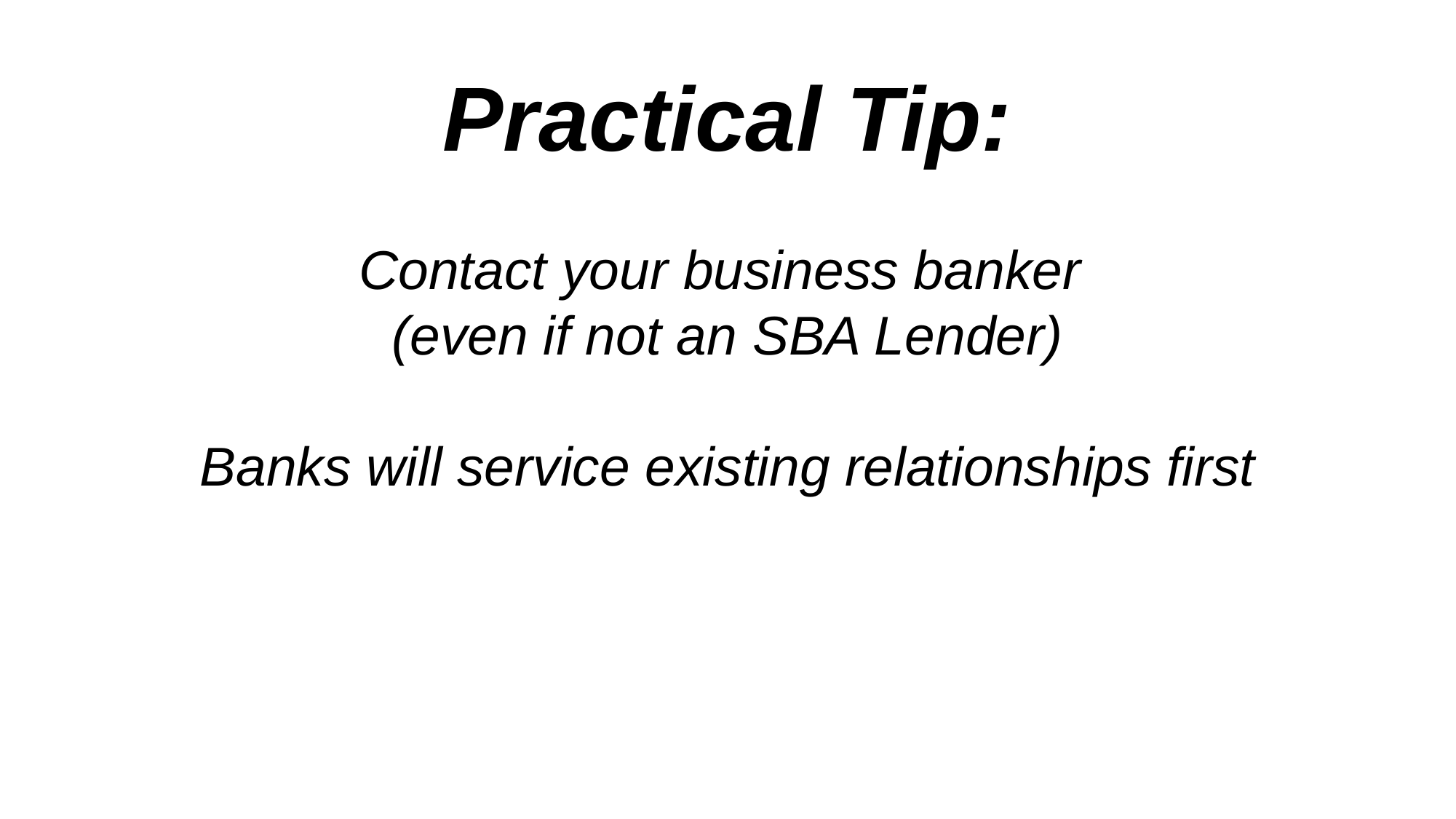

Practical Tip:

Contact your business banker
(even if not an SBA Lender)

Banks will service existing relationships first